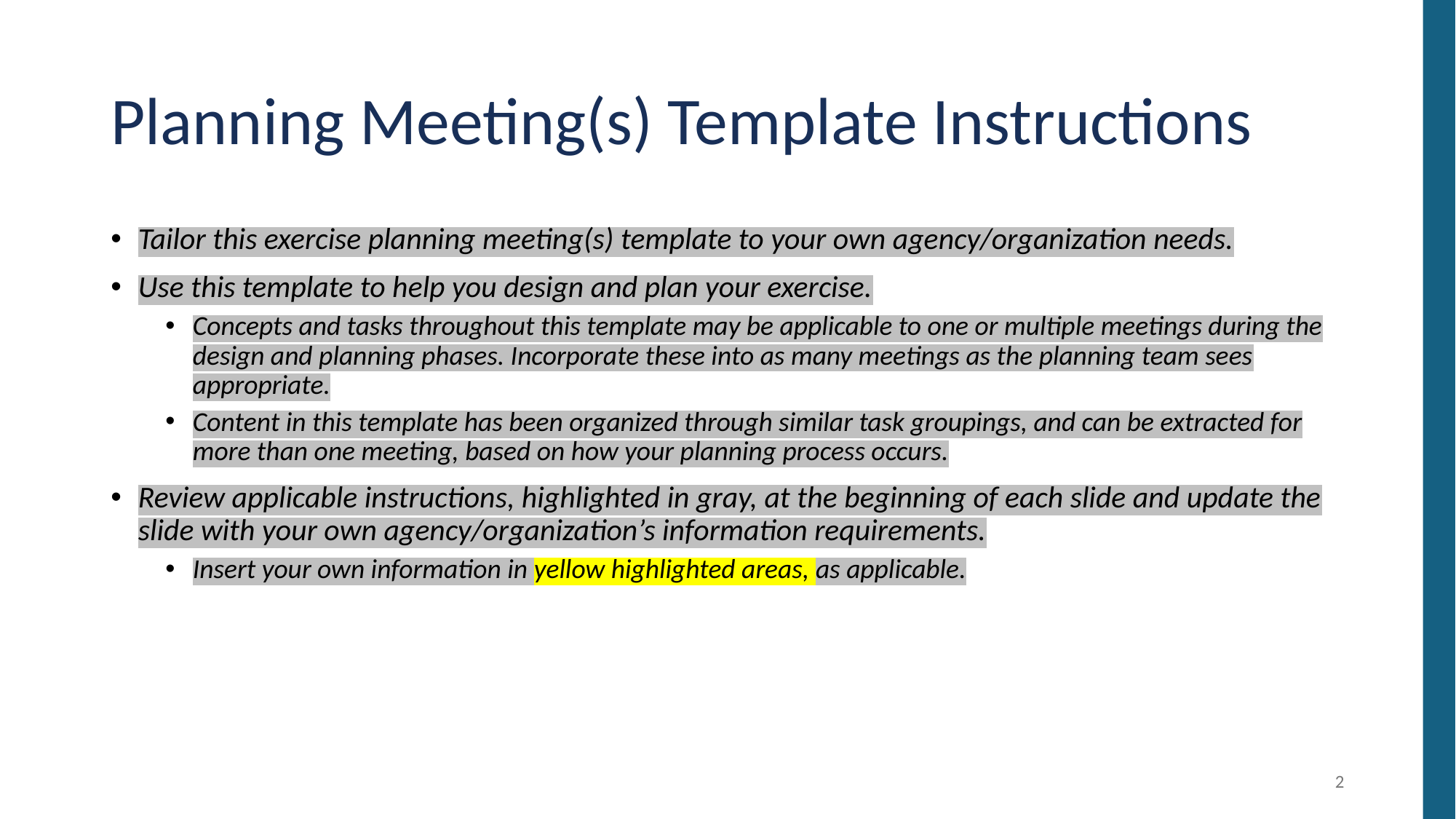

# Planning Meeting(s) Template Instructions
Tailor this exercise planning meeting(s) template to your own agency/organization needs.
Use this template to help you design and plan your exercise.
Concepts and tasks throughout this template may be applicable to one or multiple meetings during the design and planning phases. Incorporate these into as many meetings as the planning team sees appropriate.
Content in this template has been organized through similar task groupings, and can be extracted for more than one meeting, based on how your planning process occurs.
Review applicable instructions, highlighted in gray, at the beginning of each slide and update the slide with your own agency/organization’s information requirements.
Insert your own information in yellow highlighted areas, as applicable.

2